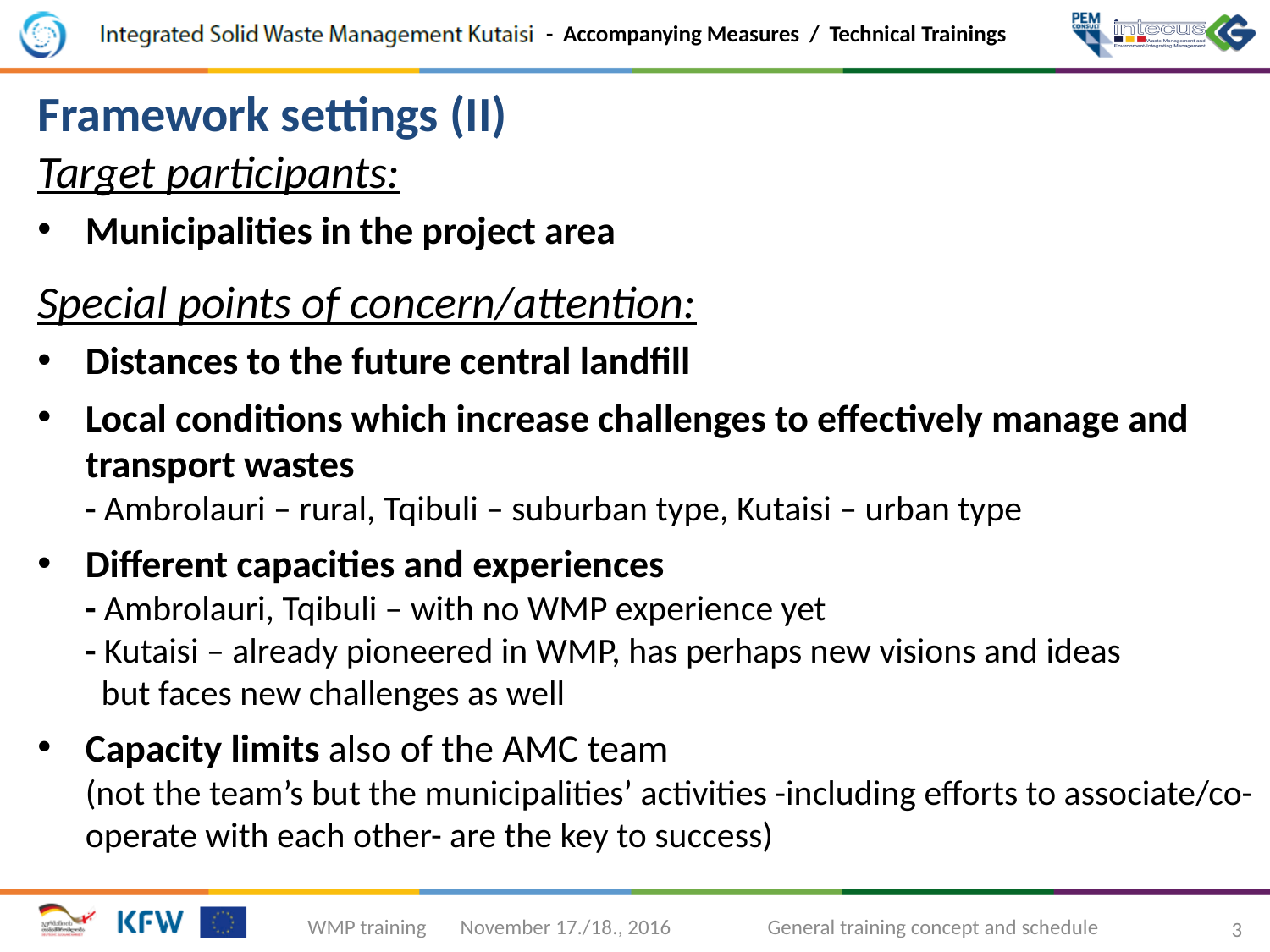

Framework settings (II)
Target participants:
Municipalities in the project area
Special points of concern/attention:
Distances to the future central landfill
Local conditions which increase challenges to effectively manage and transport wastes
- Ambrolauri – rural, Tqibuli – suburban type, Kutaisi – urban type
Different capacities and experiences
- Ambrolauri, Tqibuli – with no WMP experience yet
- Kutaisi – already pioneered in WMP, has perhaps new visions and ideas
  but faces new challenges as well
Capacity limits also of the AMC team
(not the team’s but the municipalities’ activities -including efforts to associate/co-operate with each other- are the key to success)